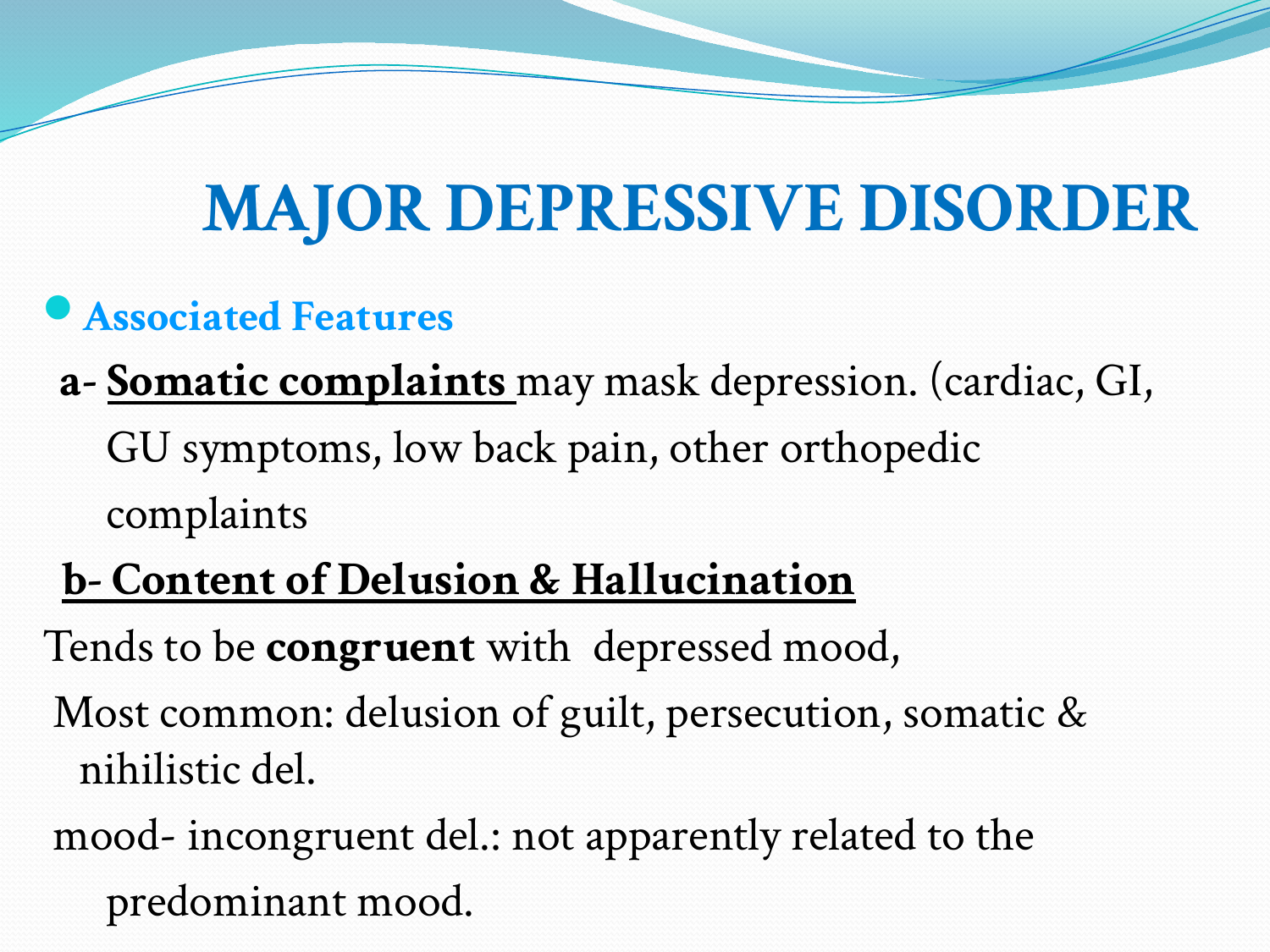

# MAJOR DEPRESSIVE DISORDER
Associated Features
  a- Somatic complaints may mask depression. (cardiac, GI,
      GU symptoms, low back pain, other orthopedic
      complaints
  b- Content of Delusion & Hallucination
Tends to be congruent with  depressed mood,
 Most common: delusion of guilt, persecution, somatic & nihilistic del.
 mood- incongruent del.: not apparently related to the
      predominant mood.